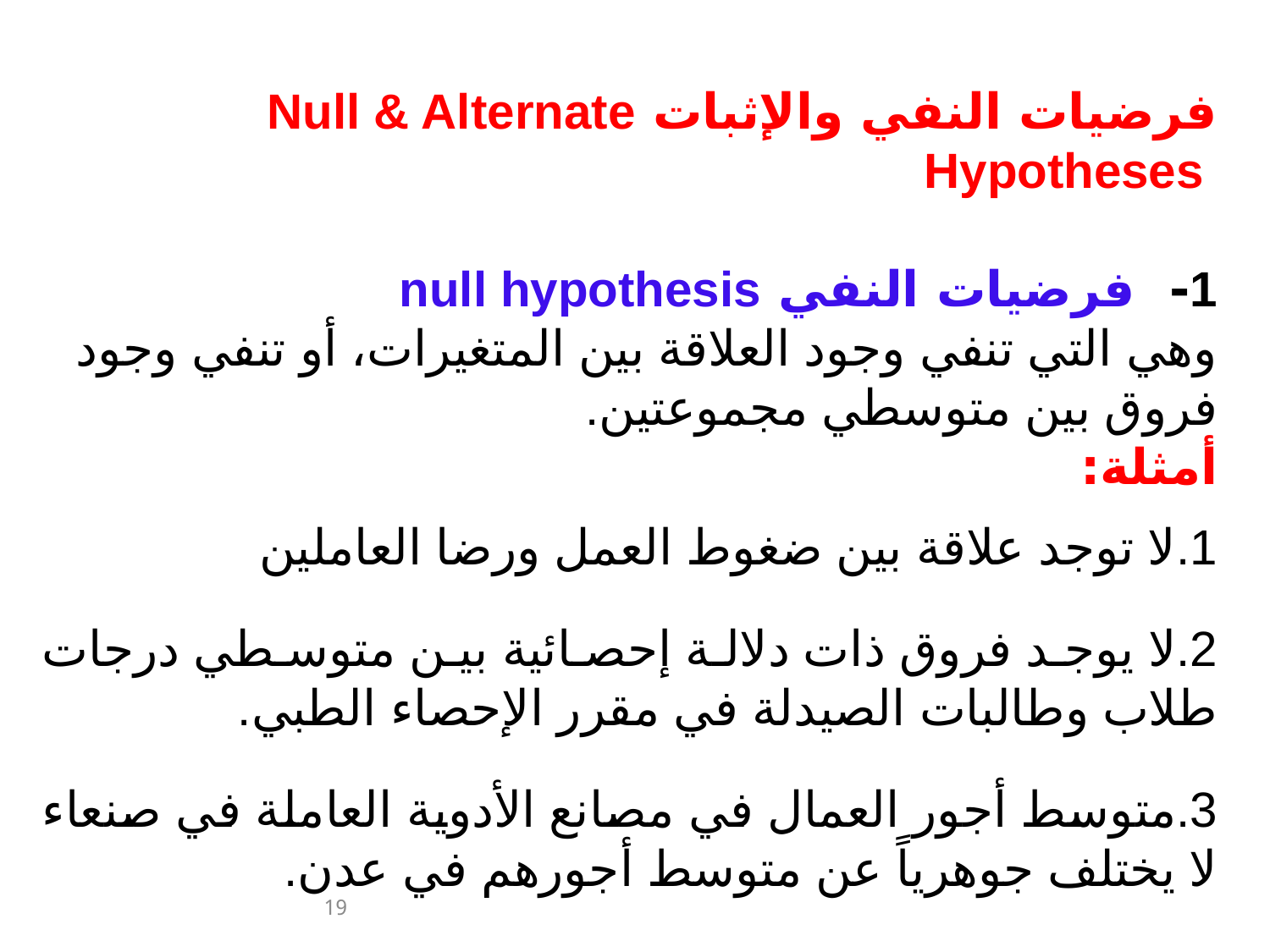

فرضيات النفي والإثبات Null & Alternate Hypotheses
1-  فرضيات النفي null hypothesis
وهي التي تنفي وجود العلاقة بين المتغيرات، أو تنفي وجود فروق بين متوسطي مجموعتين.
أمثلة:
لا توجد علاقة بين ضغوط العمل ورضا العاملين
لا يوجد فروق ذات دلالة إحصائية بين متوسطي درجات طلاب وطالبات الصيدلة في مقرر الإحصاء الطبي.
متوسط أجور العمال في مصانع الأدوية العاملة في صنعاء لا يختلف جوهرياً عن متوسط أجورهم في عدن.

19